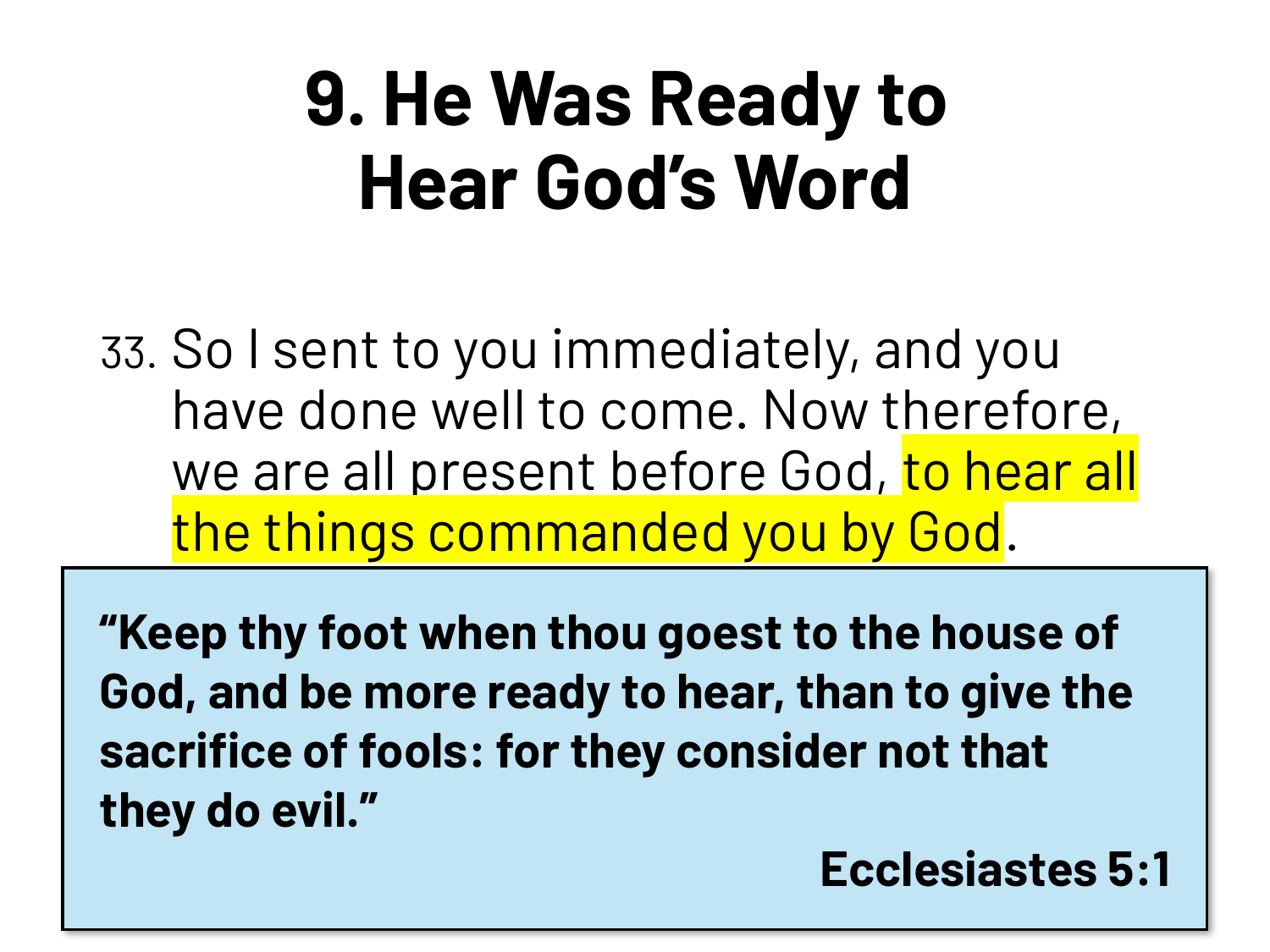

# 9. He Was Ready to Hear God’s Word

So I sent to you immediately, and you have done well to come. Now therefore, we are all present before God, to hear all the things commanded you by God.

“Keep thy foot when thou goest to the house of God, and be more ready to hear, than to give the sacrifice of fools: for they consider not that
they do evil.”
Ecclesiastes 5:1